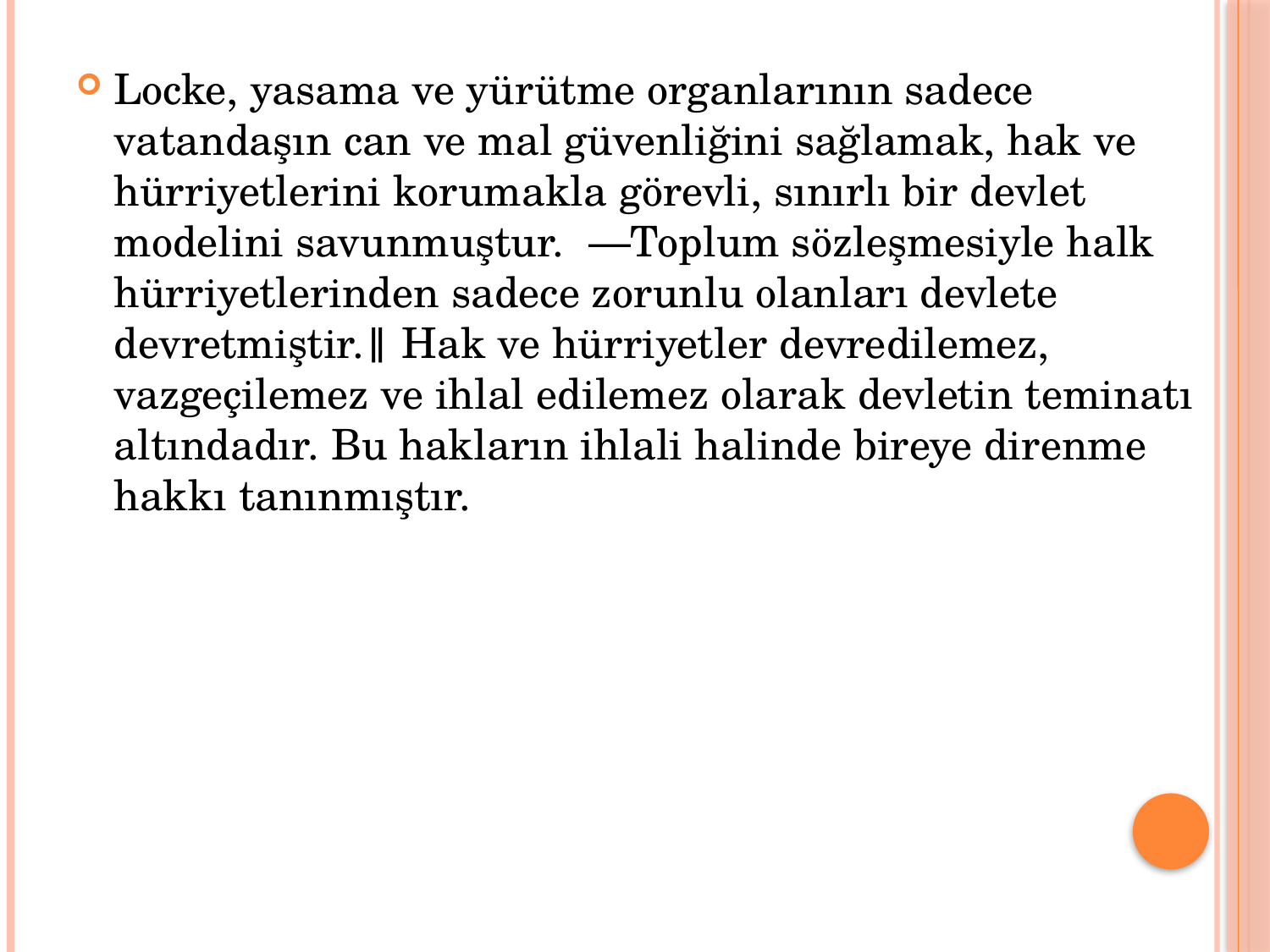

#
Locke, yasama ve yürütme organlarının sadece vatandaşın can ve mal güvenliğini sağlamak, hak ve hürriyetlerini korumakla görevli, sınırlı bir devlet modelini savunmuştur.  ―Toplum sözleşmesiyle halk hürriyetlerinden sadece zorunlu olanları devlete devretmiştir.‖ Hak ve hürriyetler devredilemez, vazgeçilemez ve ihlal edilemez olarak devletin teminatı altındadır. Bu hakların ihlali halinde bireye direnme hakkı tanınmıştır.